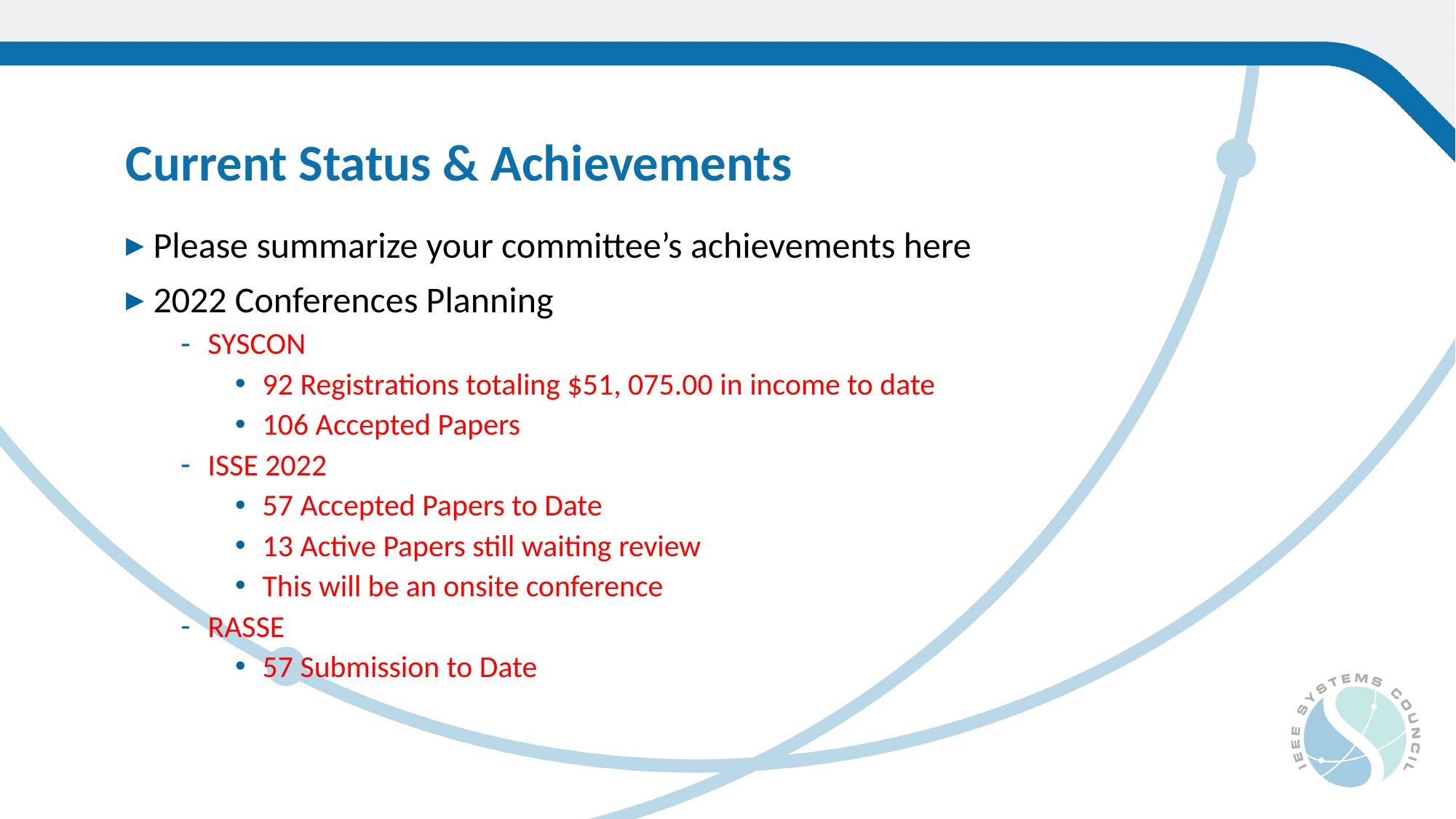

Current Status & Achievements
Please summarize your committee’s achievements here
2022 Conferences Planning
SYSCON
92 Registrations totaling $51, 075.00 in income to date
106 Accepted Papers
ISSE 2022
57 Accepted Papers to Date
13 Active Papers still waiting review
This will be an onsite conference
RASSE
57 Submission to Date